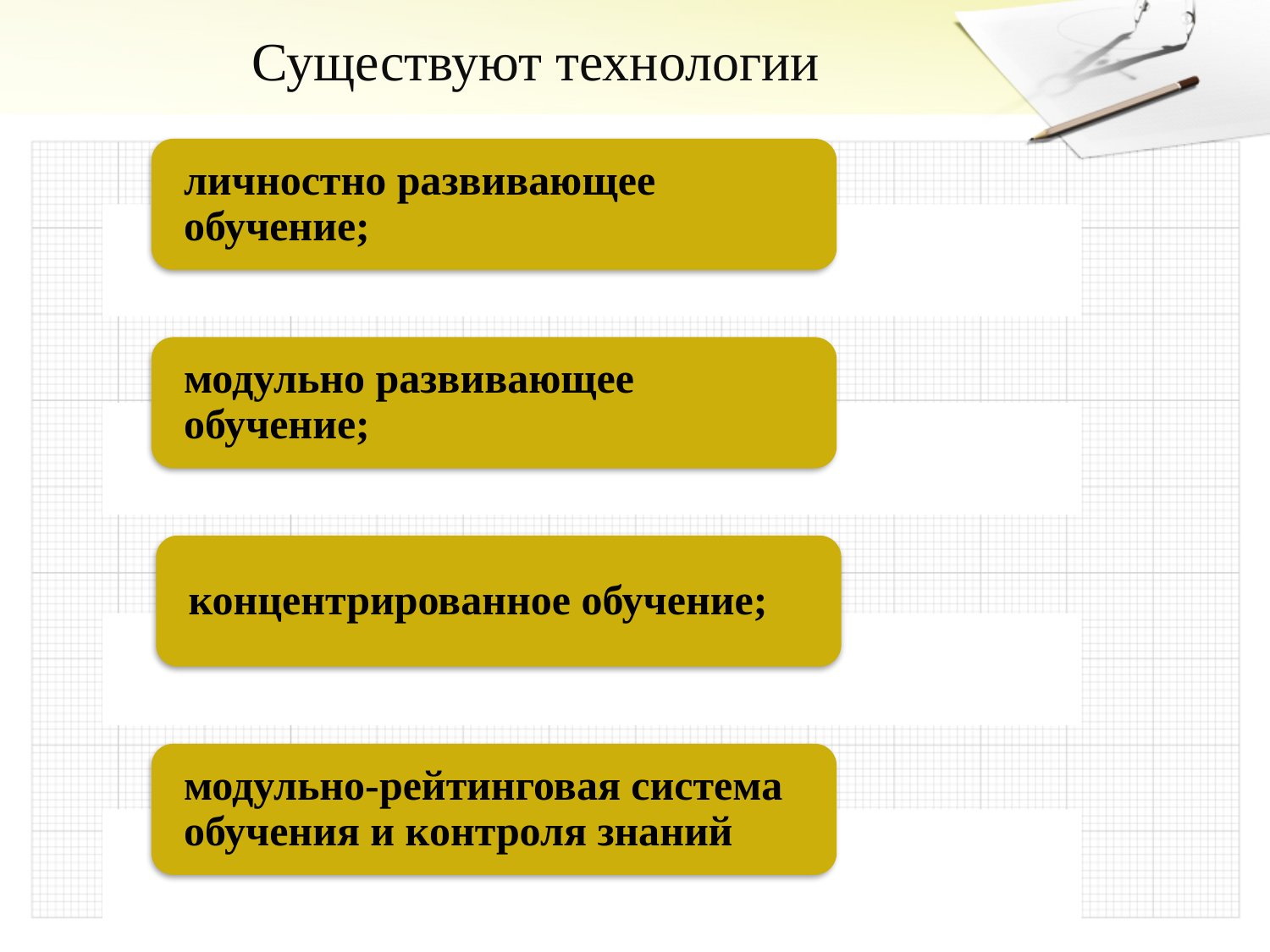

# Существуют технологии

личностно развивающее обучение;

модульно развивающее обучение;

концентрированное обучение;

модульно-рейтинговая система обучения и контроля знаний